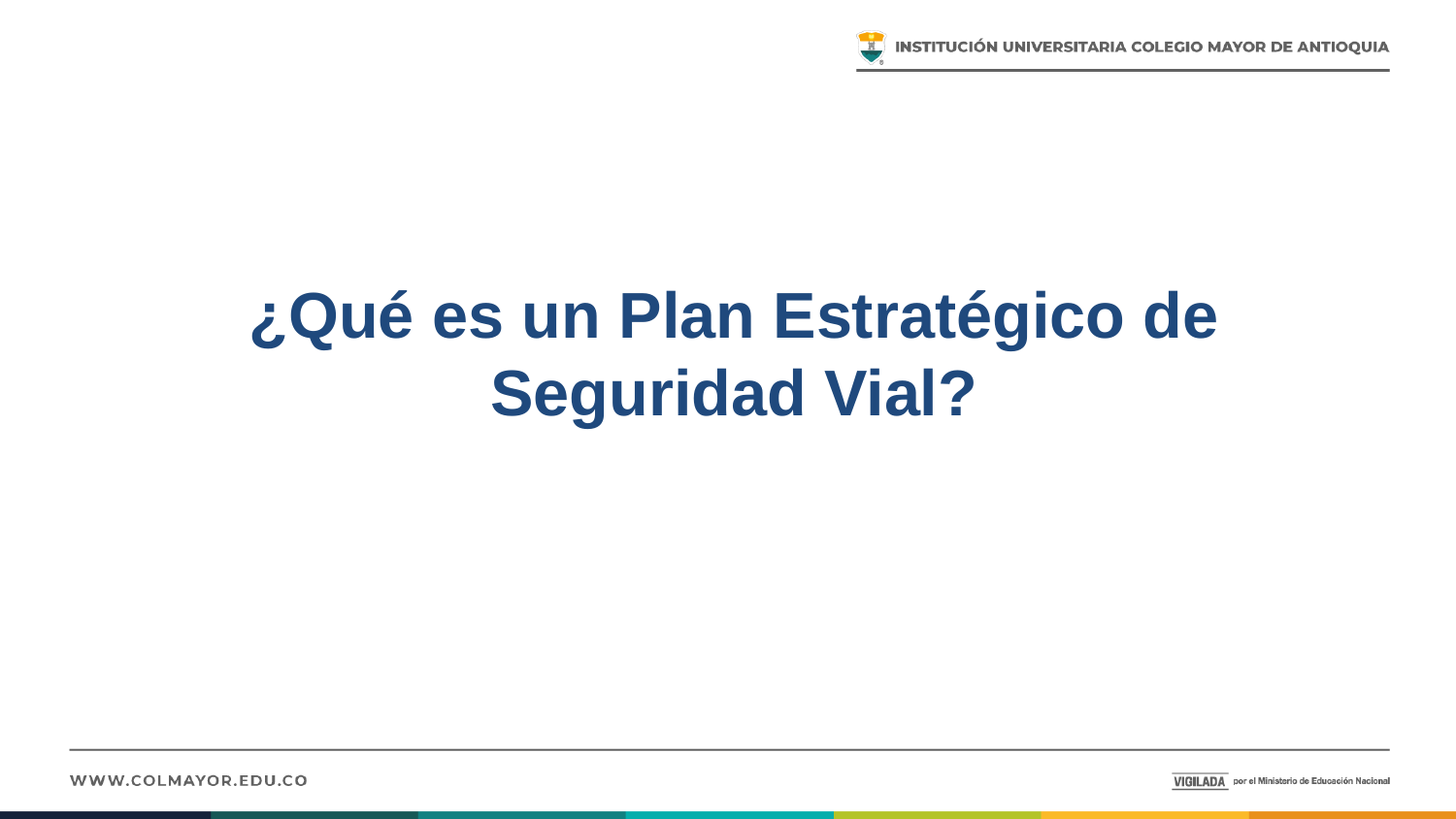

¿Qué es un Plan Estratégico de Seguridad Vial?